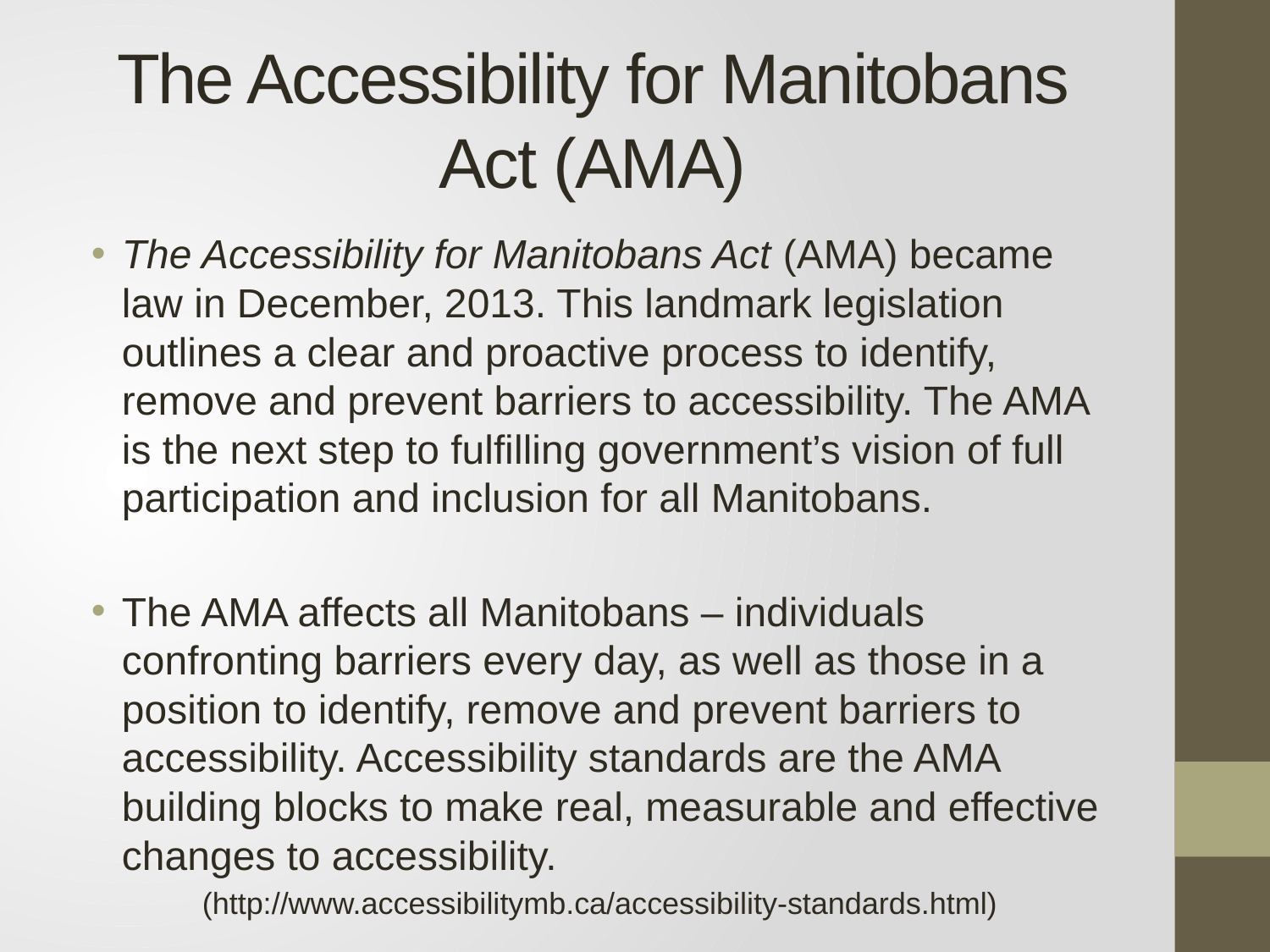

# The Accessibility for Manitobans Act (AMA)
The Accessibility for Manitobans Act (AMA) became law in December, 2013. This landmark legislation outlines a clear and proactive process to identify, remove and prevent barriers to accessibility. The AMA is the next step to fulfilling government’s vision of full participation and inclusion for all Manitobans.

The AMA affects all Manitobans – individuals confronting barriers every day, as well as those in a position to identify, remove and prevent barriers to accessibility. Accessibility standards are the AMA building blocks to make real, measurable and effective changes to accessibility.
(http://www.accessibilitymb.ca/accessibility-standards.html)